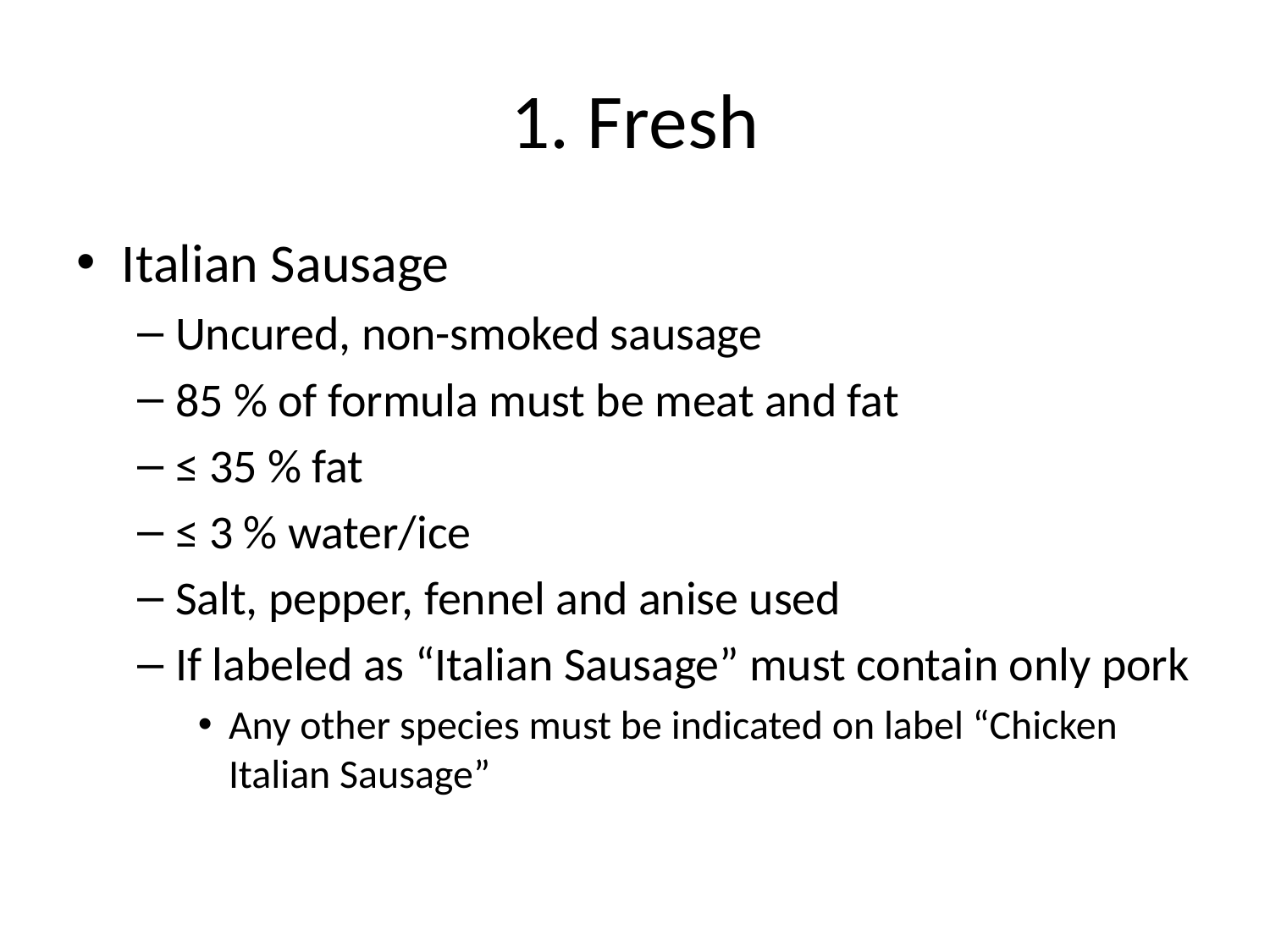

# 1. Fresh
Italian Sausage
Uncured, non-smoked sausage
85 % of formula must be meat and fat
≤ 35 % fat
≤ 3 % water/ice
Salt, pepper, fennel and anise used
If labeled as “Italian Sausage” must contain only pork
Any other species must be indicated on label “Chicken Italian Sausage”